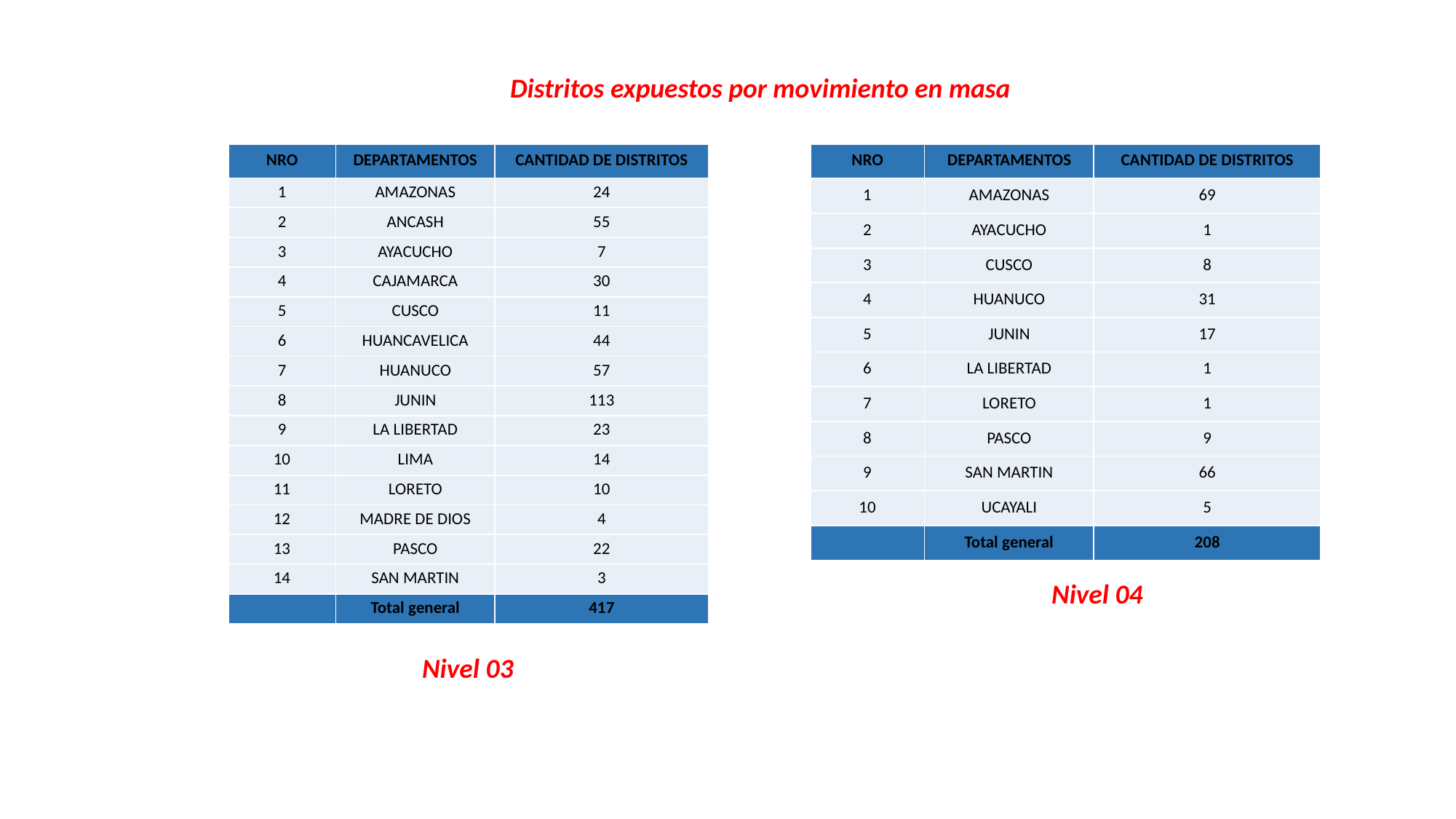

Distritos expuestos por movimiento en masa
| NRO | DEPARTAMENTOS | CANTIDAD DE DISTRITOS |
| --- | --- | --- |
| 1 | AMAZONAS | 24 |
| 2 | ANCASH | 55 |
| 3 | AYACUCHO | 7 |
| 4 | CAJAMARCA | 30 |
| 5 | CUSCO | 11 |
| 6 | HUANCAVELICA | 44 |
| 7 | HUANUCO | 57 |
| 8 | JUNIN | 113 |
| 9 | LA LIBERTAD | 23 |
| 10 | LIMA | 14 |
| 11 | LORETO | 10 |
| 12 | MADRE DE DIOS | 4 |
| 13 | PASCO | 22 |
| 14 | SAN MARTIN | 3 |
|  | Total general | 417 |
| NRO | DEPARTAMENTOS | CANTIDAD DE DISTRITOS |
| --- | --- | --- |
| 1 | AMAZONAS | 69 |
| 2 | AYACUCHO | 1 |
| 3 | CUSCO | 8 |
| 4 | HUANUCO | 31 |
| 5 | JUNIN | 17 |
| 6 | LA LIBERTAD | 1 |
| 7 | LORETO | 1 |
| 8 | PASCO | 9 |
| 9 | SAN MARTIN | 66 |
| 10 | UCAYALI | 5 |
|  | Total general | 208 |
Nivel 04
Nivel 03